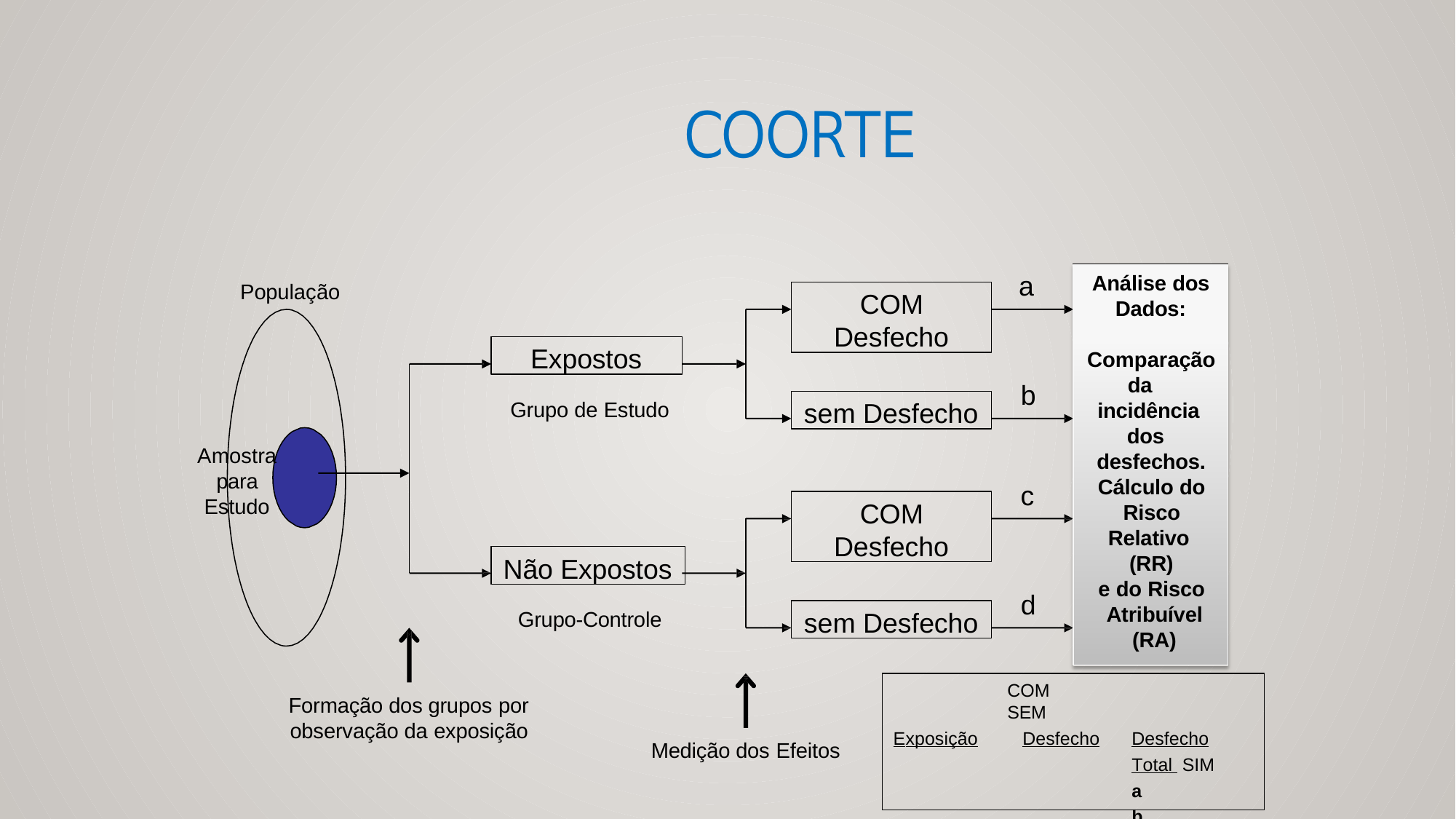

# Coorte

a
Análise dos
Dados:
População
COM
Desfecho

Expostos
Comparação  da      incidência  dos   desfechos.
Cálculo do  Risco  Relativo  (RR)
e do Risco  Atribuível  (RA)

b
sem Desfecho
Grupo de Estudo

Amostra  para  Estudo

c
COM
Desfecho

Não Expostos

d
sem Desfecho
Grupo-Controle

COM	SEM
Exposição	Desfecho	Desfecho		Total  SIM		a		b	(a+b)
 	NÃO	c	d	(c+d)
Total	(a+c)	(b+d)

Formação dos grupos por
observação da exposição
Medição dos Efeitos